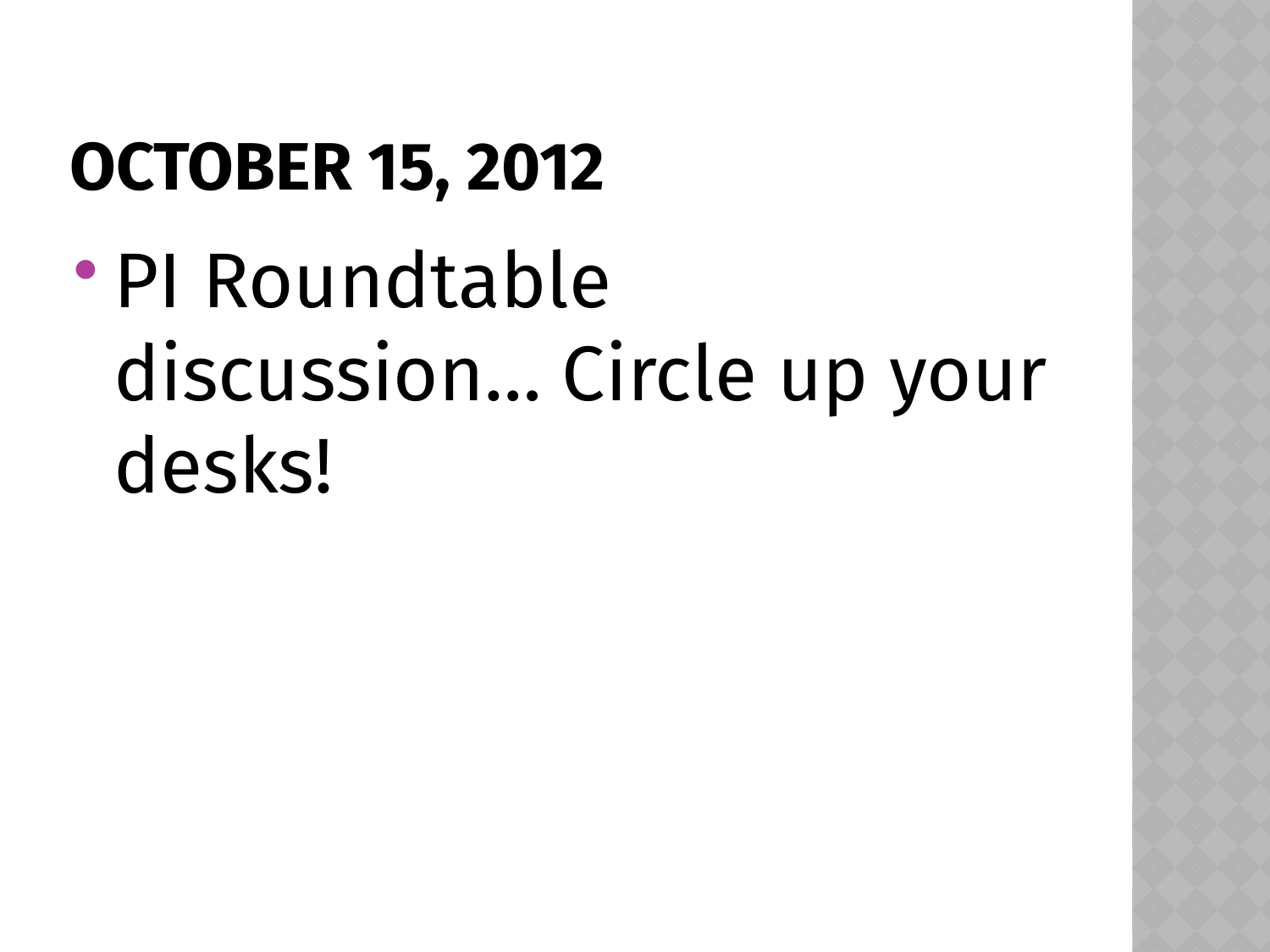

# October 15, 2012
PI Roundtable discussion… Circle up your desks!